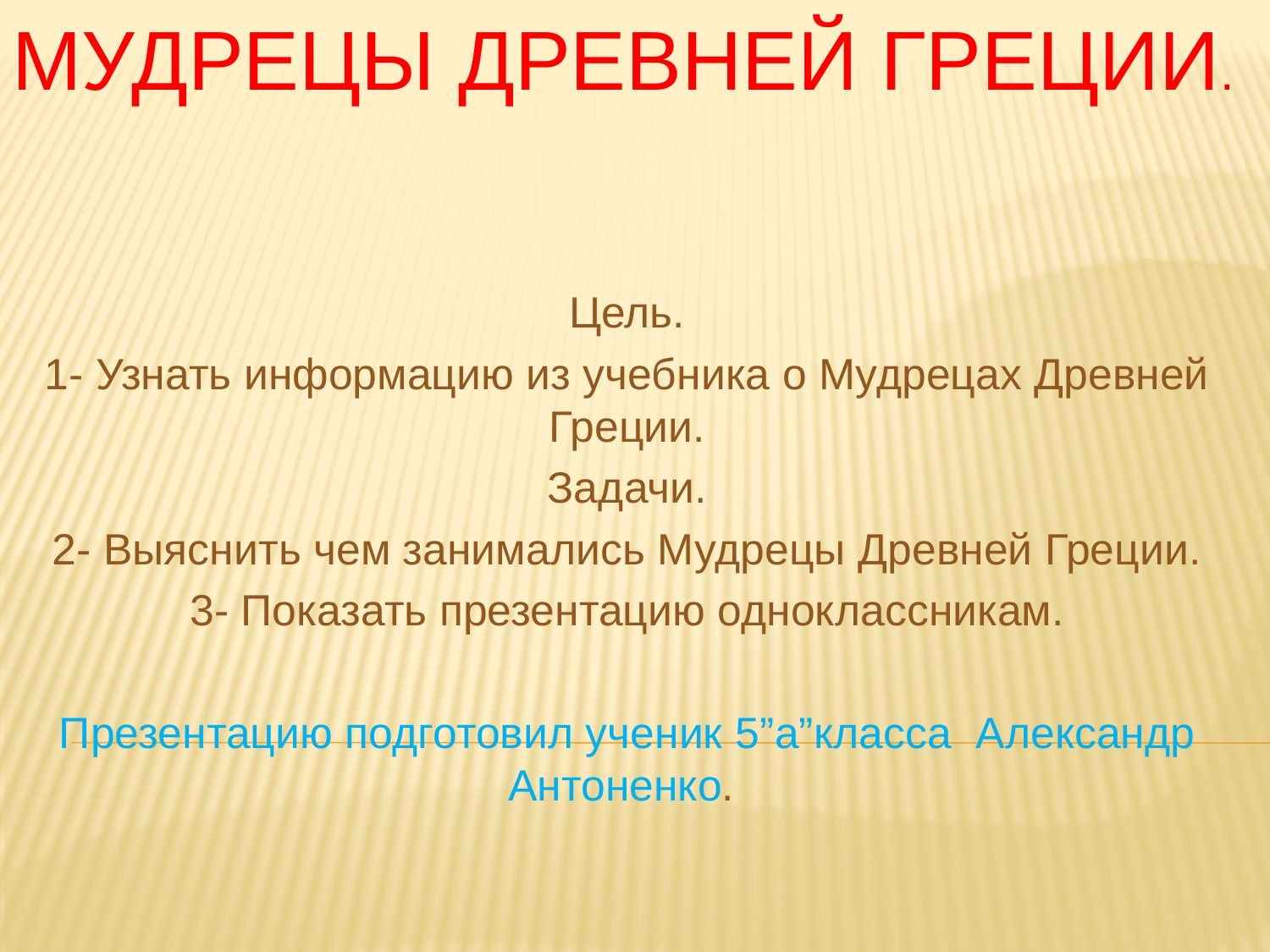

# Мудрецы Древней Греции.
Цель.
1- Узнать информацию из учебника о Мудрецах Древней Греции.
Задачи.
2- Выяснить чем занимались Мудрецы Древней Греции.
3- Показать презентацию одноклассникам.

Презентацию подготовил ученик 5”a”класса  Александр Антоненко.